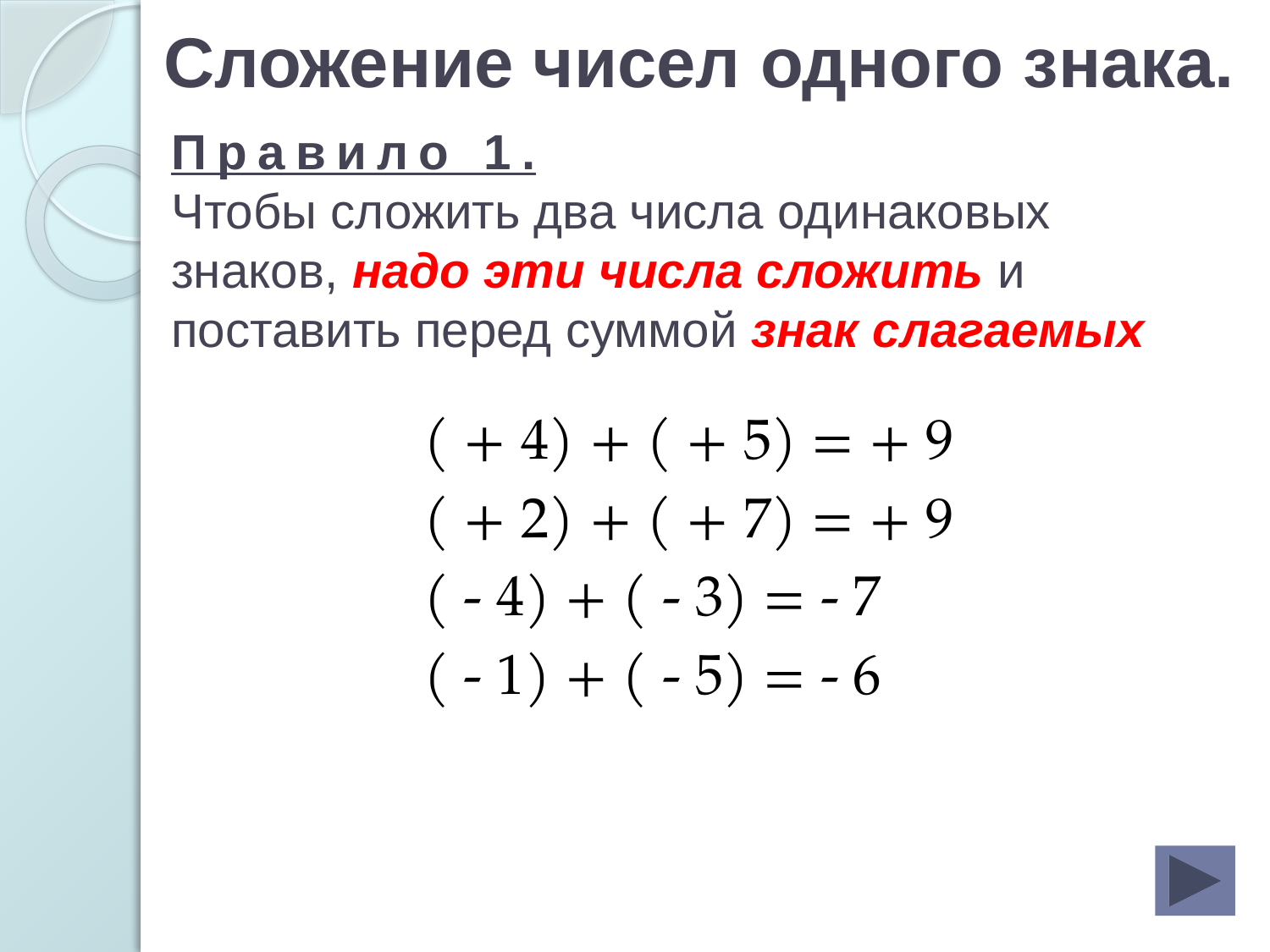

Сложение чисел одного знака.
# Правило 1. Чтобы сложить два числа одинаковых знаков, надо эти числа сложить и поставить перед суммой знак слагаемых
                 ( + 4) + ( + 5) = + 9
                 ( + 2) + ( + 7) = + 9
                 ( - 4) + ( - 3) = - 7
                 ( - 1) + ( - 5) = - 6